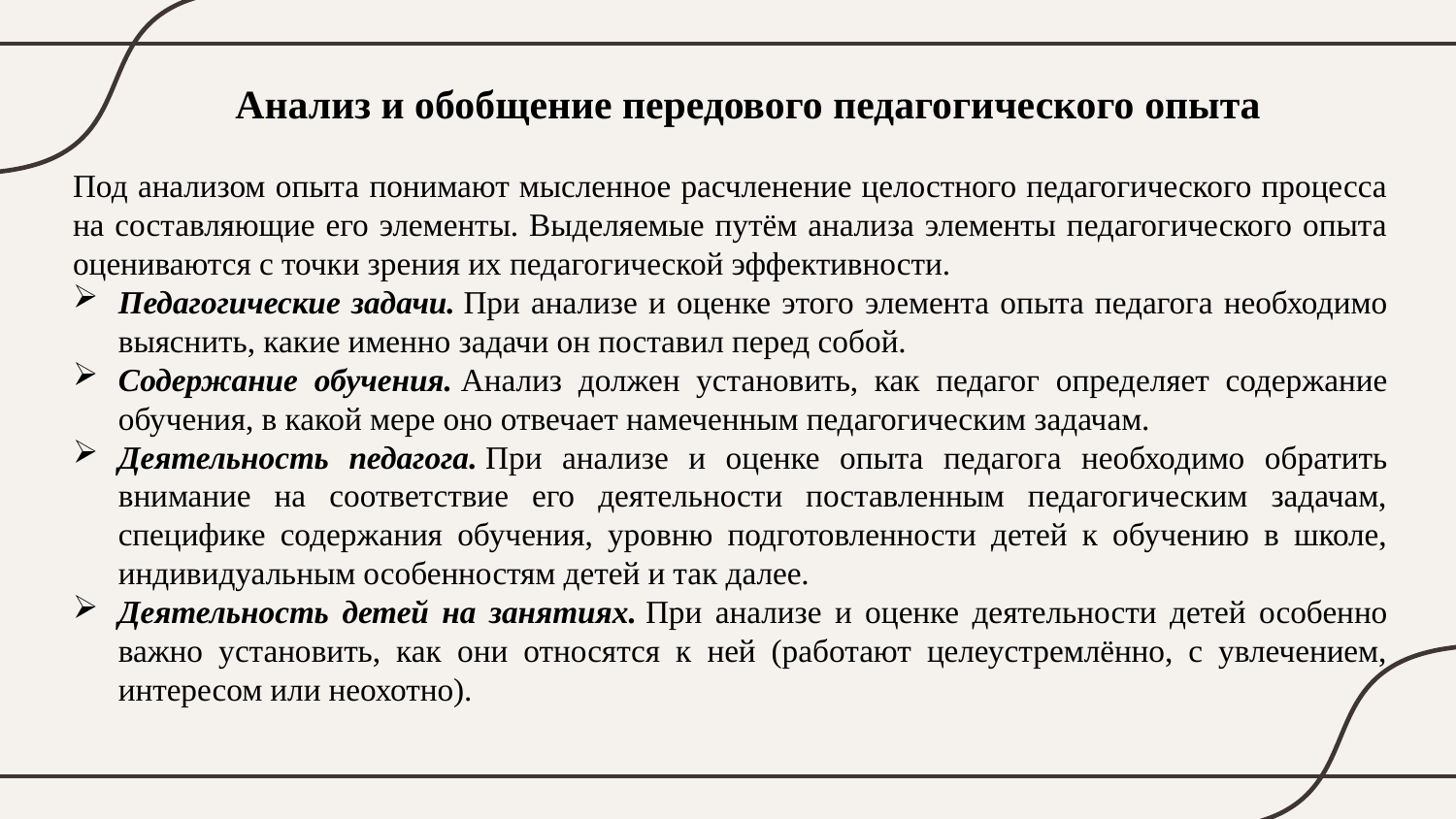

Анализ и обобщение передового педагогического опыта
Под анализом опыта понимают мысленное расчленение целостного педагогического процесса на составляющие его элементы. Выделяемые путём анализа элементы педагогического опыта оцениваются с точки зрения их педагогической эффективности.
Педагогические задачи. При анализе и оценке этого элемента опыта педагога необходимо выяснить, какие именно задачи он поставил перед собой.
Содержание обучения. Анализ должен установить, как педагог определяет содержание обучения, в какой мере оно отвечает намеченным педагогическим задачам.
Деятельность педагога. При анализе и оценке опыта педагога необходимо обратить внимание на соответствие его деятельности поставленным педагогическим задачам, специфике содержания обучения, уровню подготовленности детей к обучению в школе, индивидуальным особенностям детей и так далее.
Деятельность детей на занятиях. При анализе и оценке деятельности детей особенно важно установить, как они относятся к ней (работают целеустремлённо, с увлечением, интересом или неохотно).